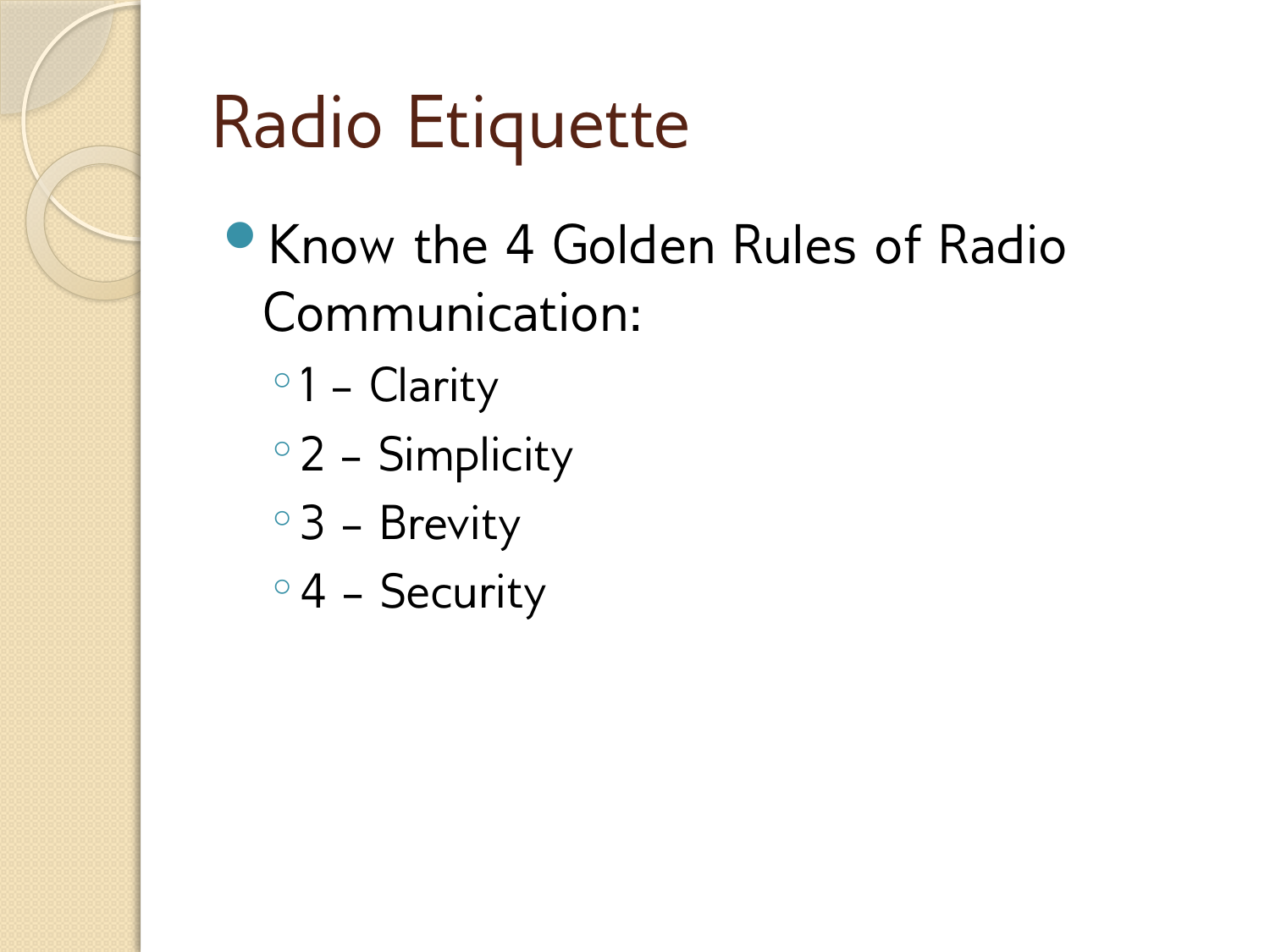

# Radio Etiquette
Know the 4 Golden Rules of Radio Communication:
1 – Clarity
2 – Simplicity
3 – Brevity
4 – Security